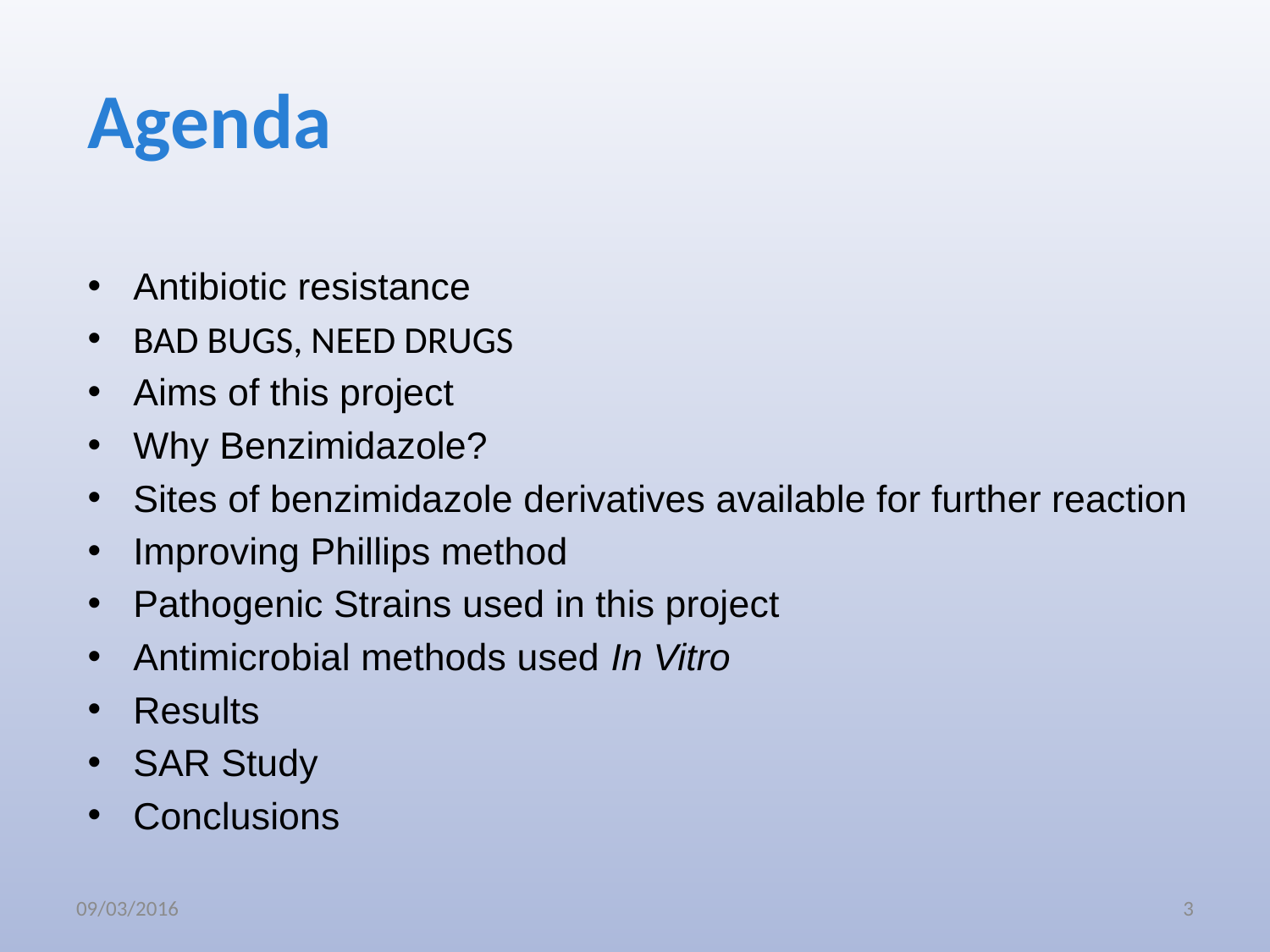

# Agenda
Antibiotic resistance
BAD BUGS, NEED DRUGS
Aims of this project
Why Benzimidazole?
Sites of benzimidazole derivatives available for further reaction
Improving Phillips method
Pathogenic Strains used in this project
Antimicrobial methods used In Vitro
Results
SAR Study
Conclusions

09/03/2016
3